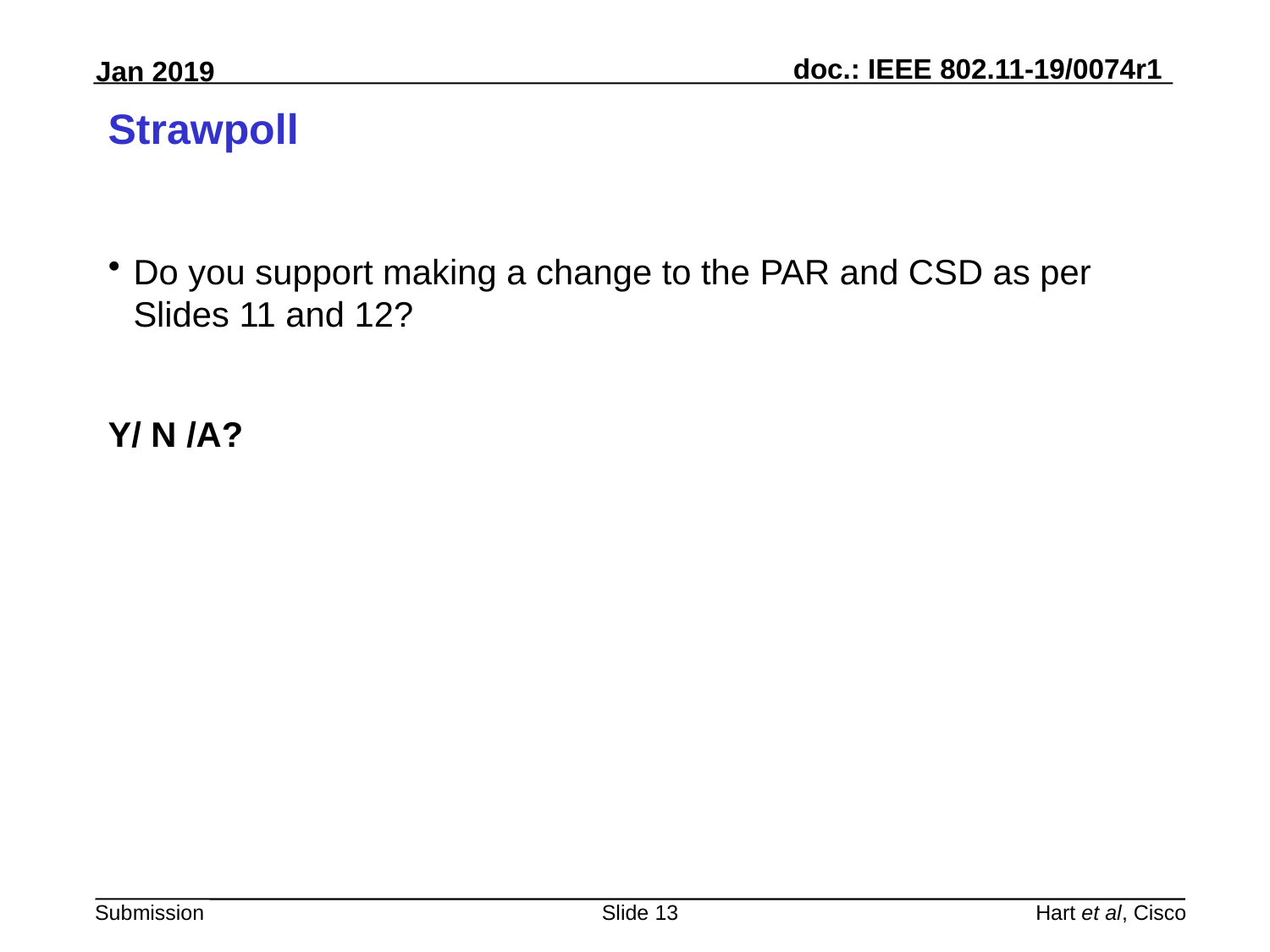

# Strawpoll
Do you support making a change to the PAR and CSD as per Slides 11 and 12?

Y/ N /A?
Slide 13
Hart et al, Cisco